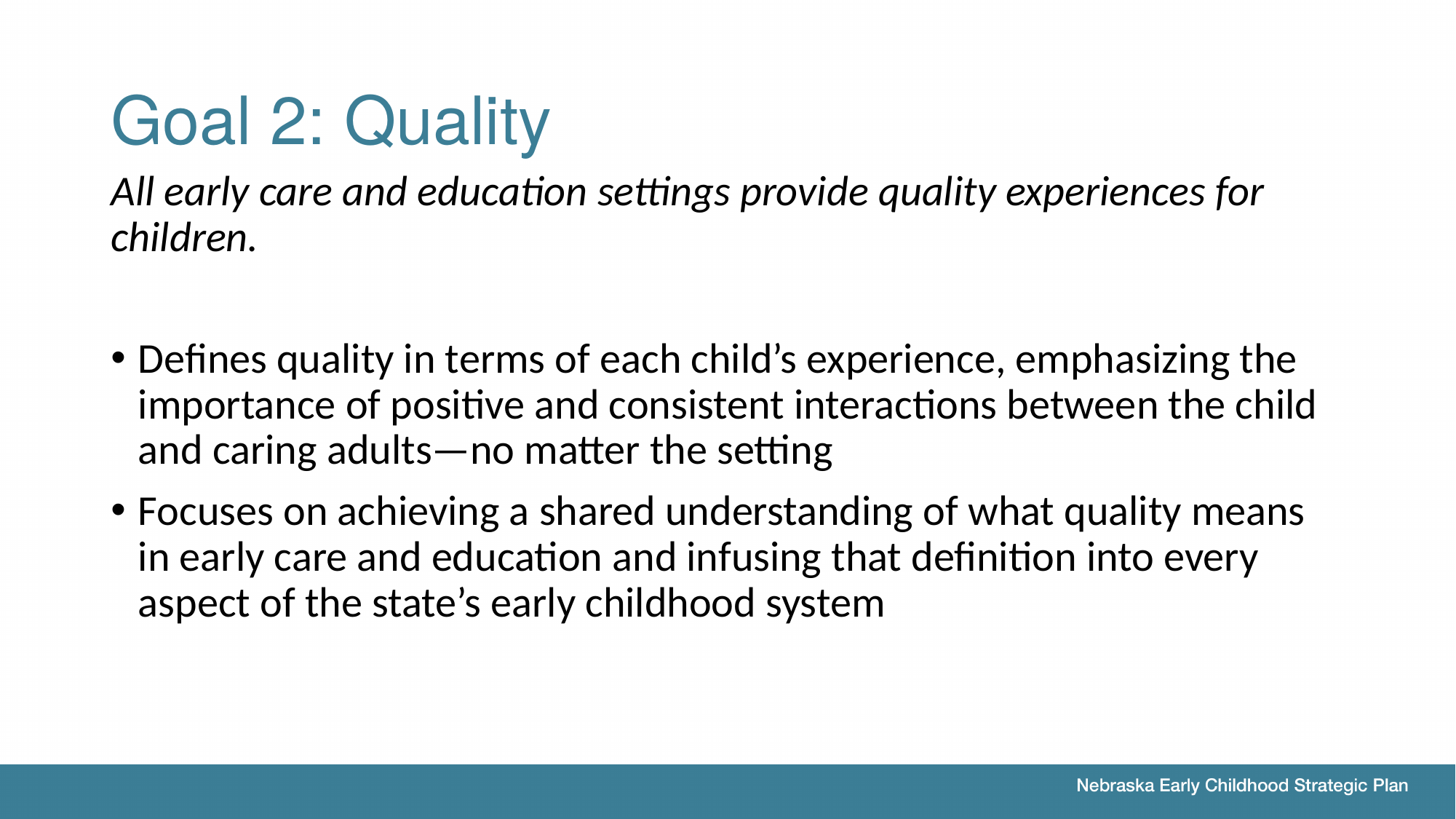

# Goal 2: Quality
All early care and education settings provide quality experiences for children.

Defines quality in terms of each child’s experience, emphasizing the importance of positive and consistent interactions between the child and caring adults—no matter the setting
Focuses on achieving a shared understanding of what quality means in early care and education and infusing that definition into every aspect of the state’s early childhood system